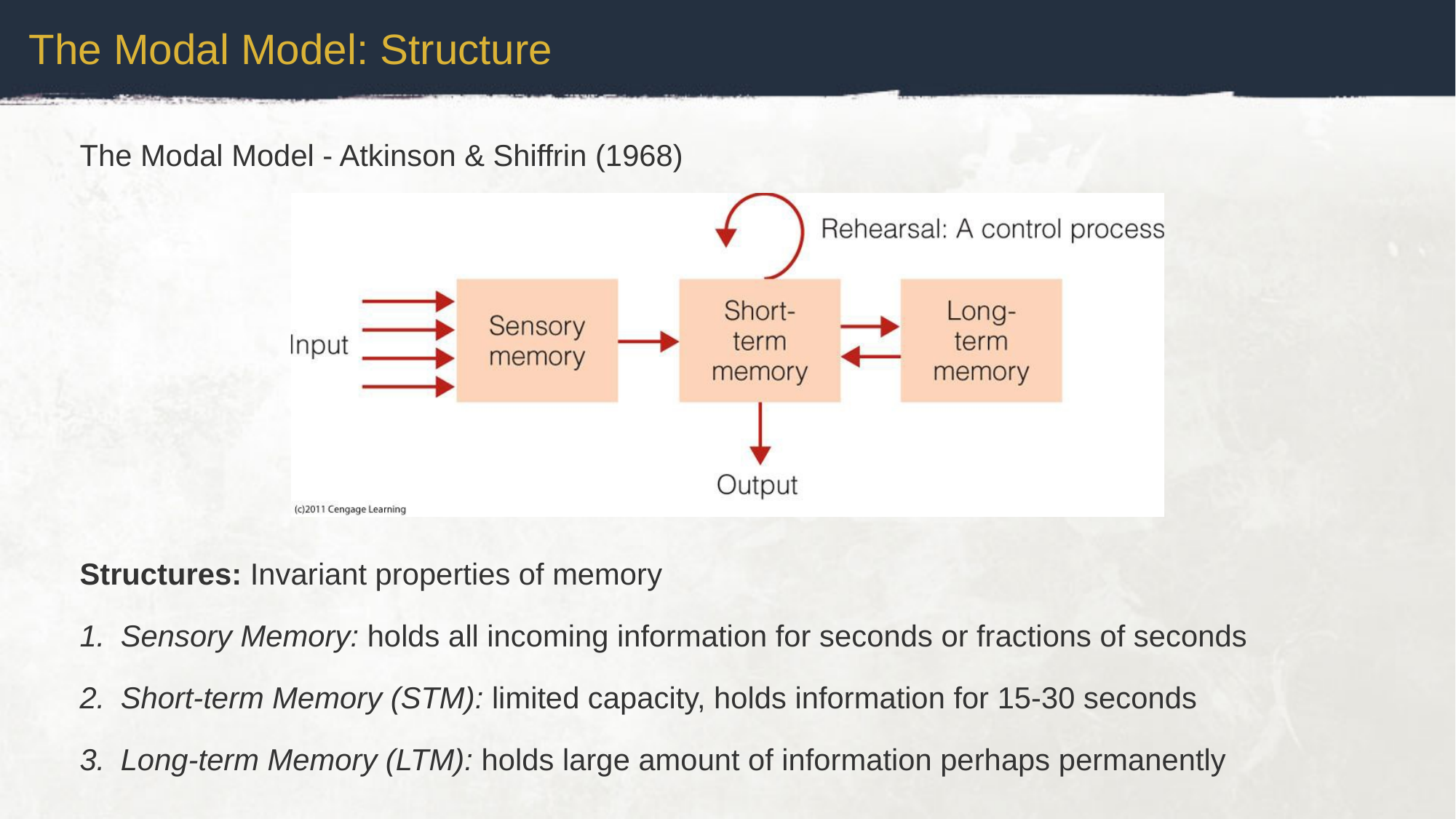

The Modal Model: Structure
The Modal Model - Atkinson & Shiffrin (1968)

Structures: Invariant properties of memory
Sensory Memory: holds all incoming information for seconds or fractions of seconds
Short-term Memory (STM): limited capacity, holds information for 15-30 seconds
Long-term Memory (LTM): holds large amount of information perhaps permanently